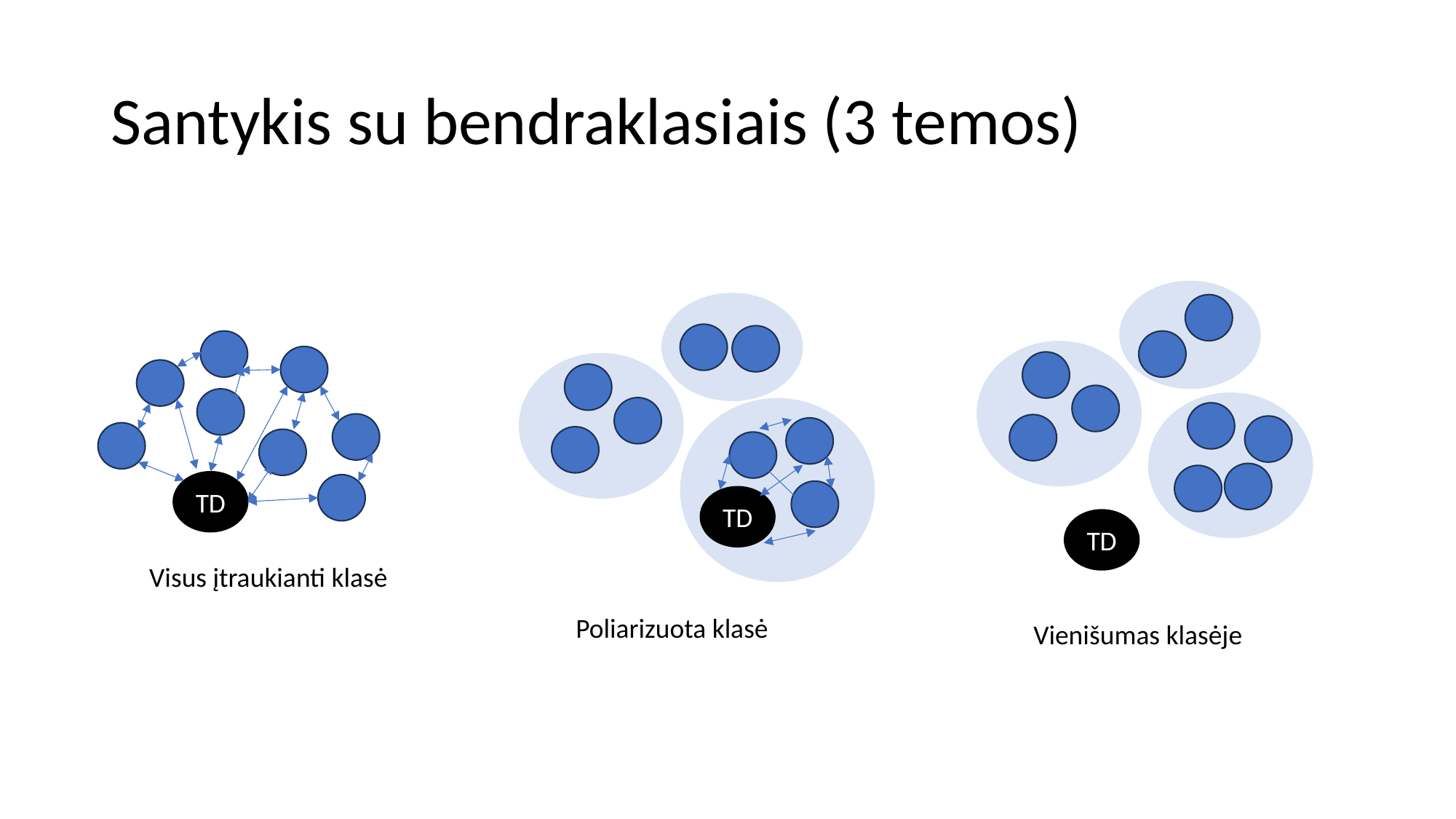

# Santykis su bendraklasiais (3 temos)

TD

TD
TD
Visus įtraukianti klasė
Poliarizuota klasė
Vienišumas klasėje